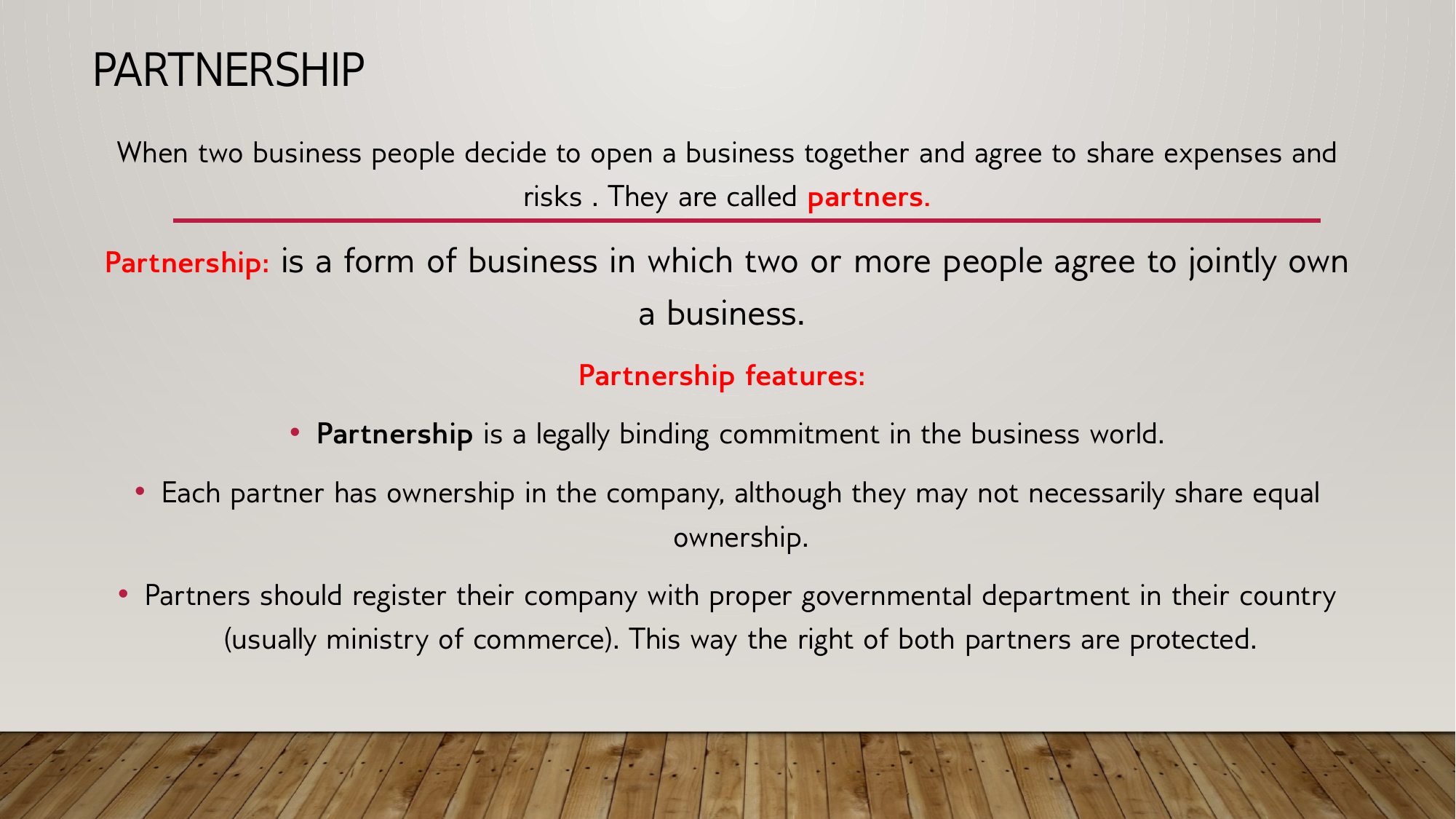

# Partnership
When two business people decide to open a business together and agree to share expenses and risks . They are called partners.
Partnership: is a form of business in which two or more people agree to jointly own a business.
Partnership features:
Partnership is a legally binding commitment in the business world.
Each partner has ownership in the company, although they may not necessarily share equal ownership.
Partners should register their company with proper governmental department in their country (usually ministry of commerce). This way the right of both partners are protected.